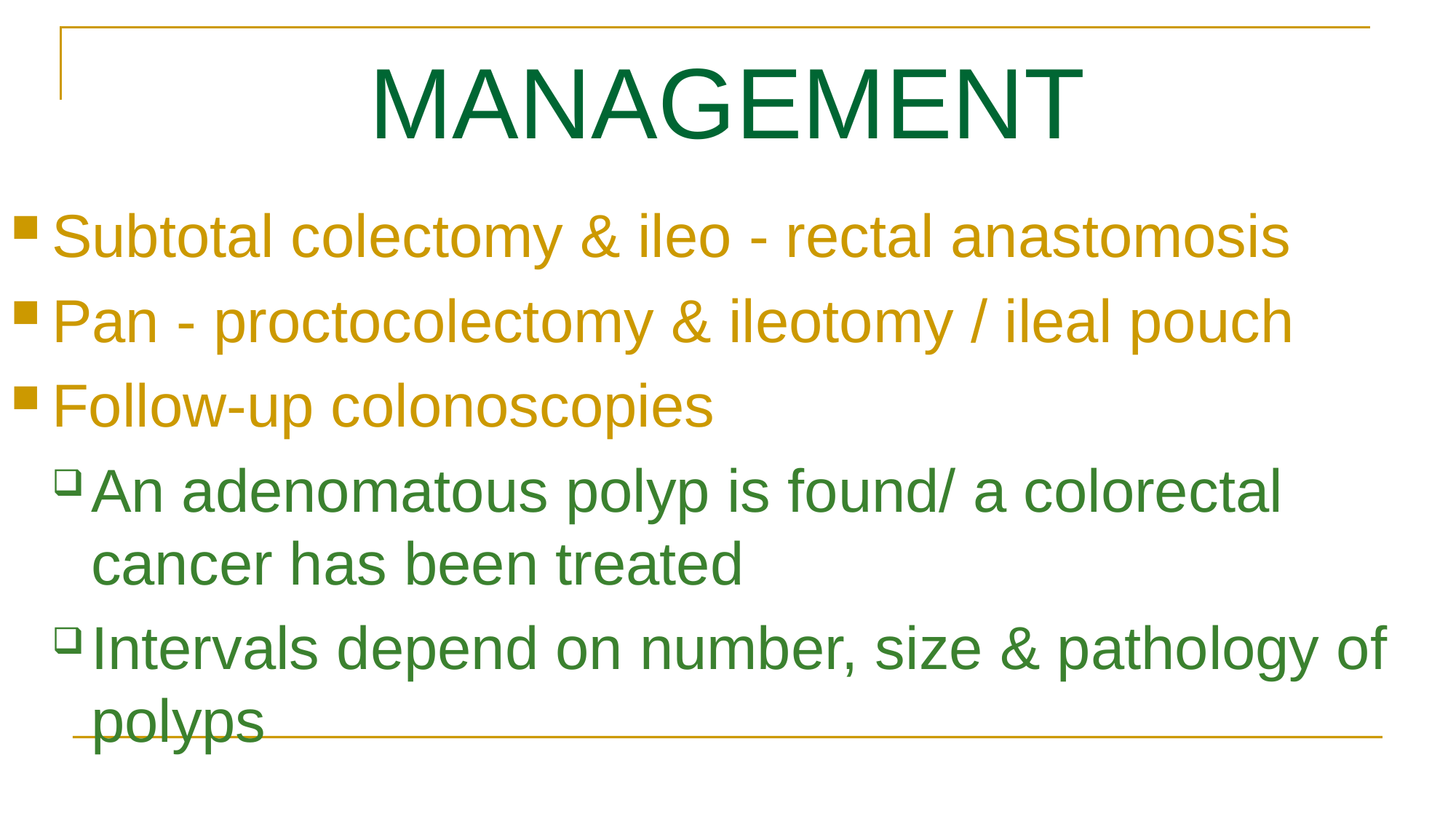

# MANAGEMENT
Subtotal colectomy & ileo - rectal anastomosis
Pan - proctocolectomy & ileotomy / ileal pouch
Follow-up colonoscopies
An adenomatous polyp is found/ a colorectal cancer has been treated
Intervals depend on number, size & pathology of polyps